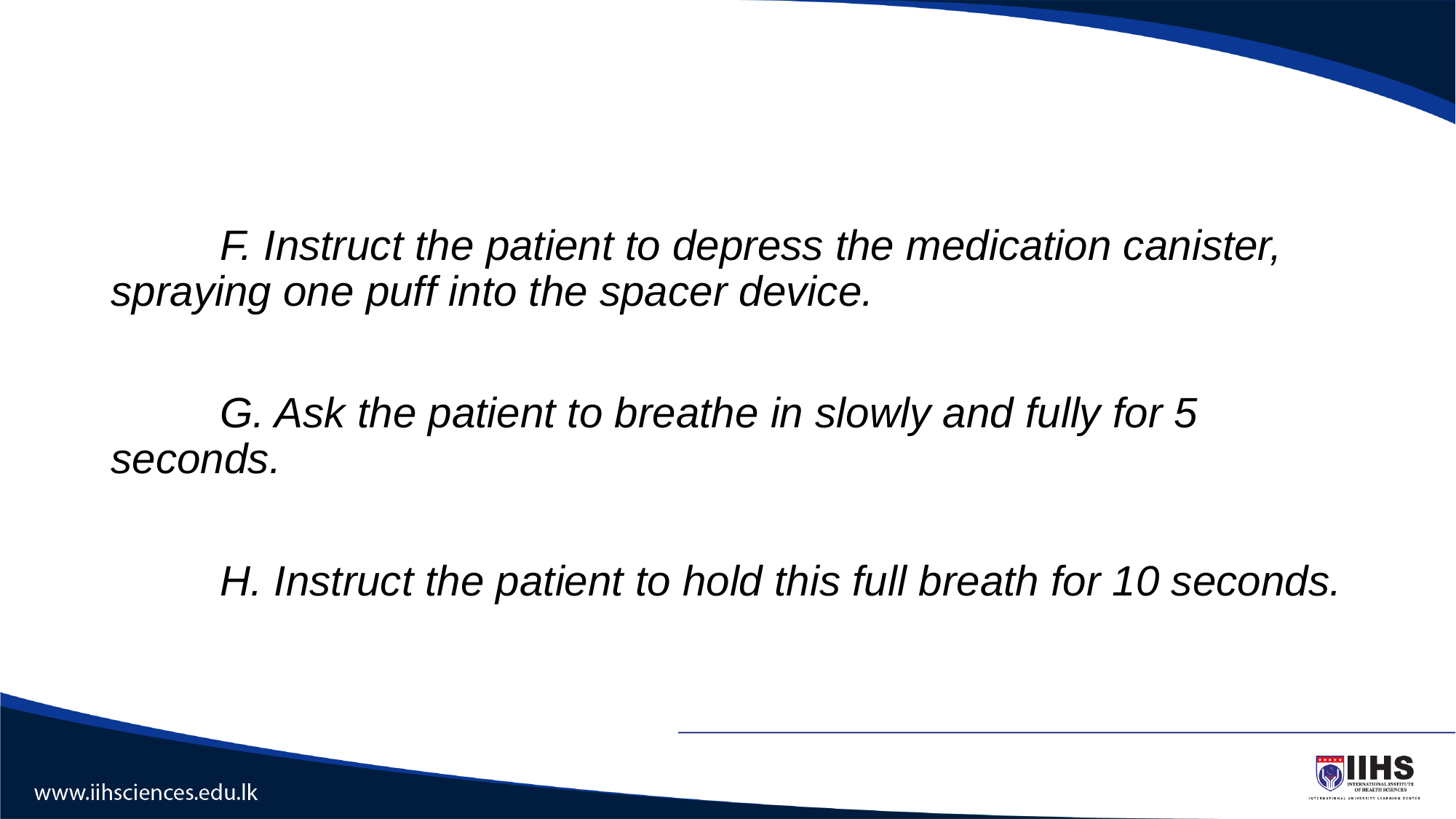

#
	F. Instruct the patient to depress the medication canister, spraying one puff into the spacer device.

	G. Ask the patient to breathe in slowly and fully for 5 seconds.

	H. Instruct the patient to hold this full breath for 10 seconds.